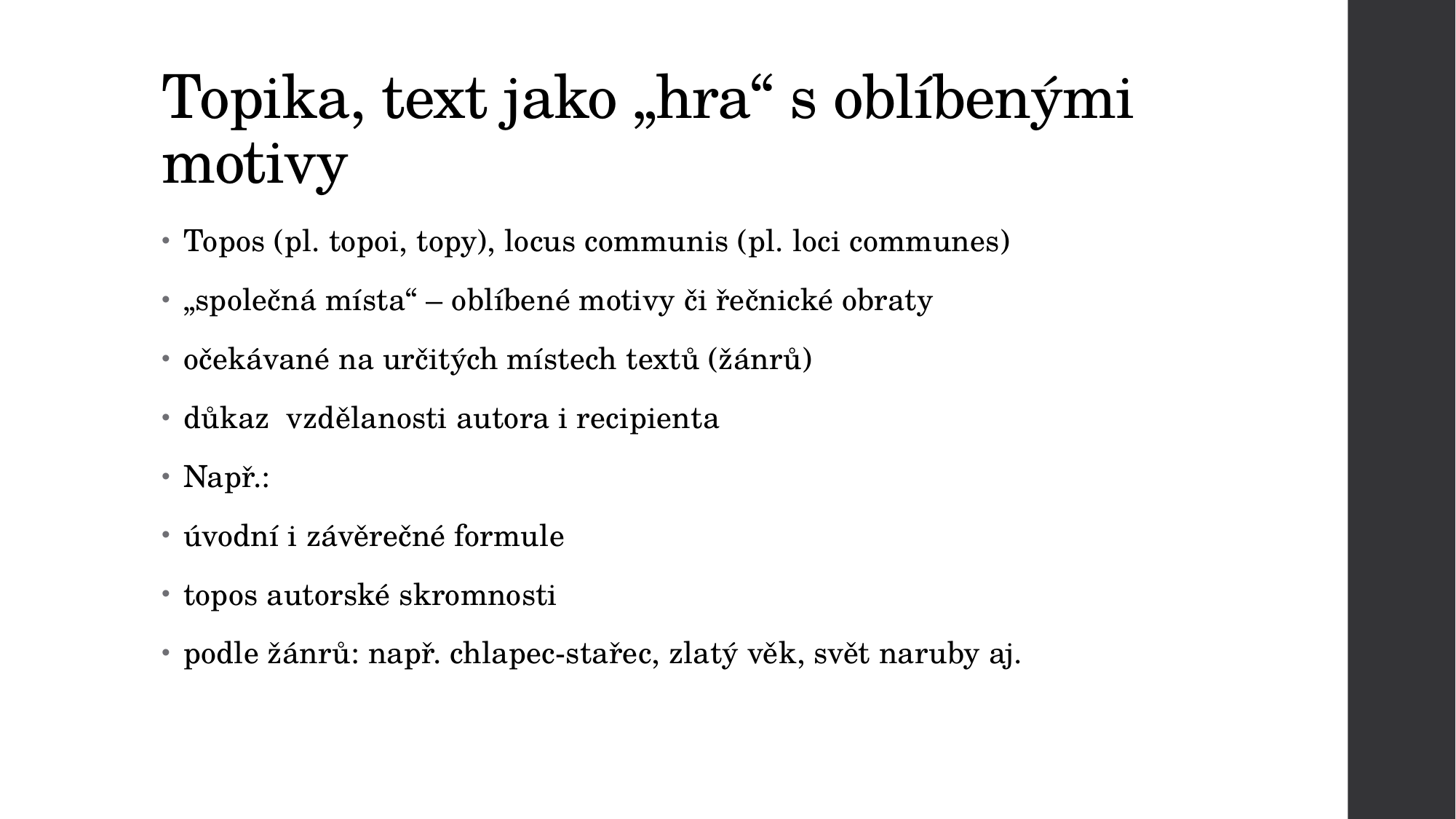

# Topika, text jako „hra“ s oblíbenými motivy
Topos (pl. topoi, topy), locus communis (pl. loci communes)
„společná místa“ – oblíbené motivy či řečnické obraty
očekávané na určitých místech textů (žánrů)
důkaz  vzdělanosti autora i recipienta
Např.:
úvodní i závěrečné formule
topos autorské skromnosti
podle žánrů: např. chlapec-stařec, zlatý věk, svět naruby aj.